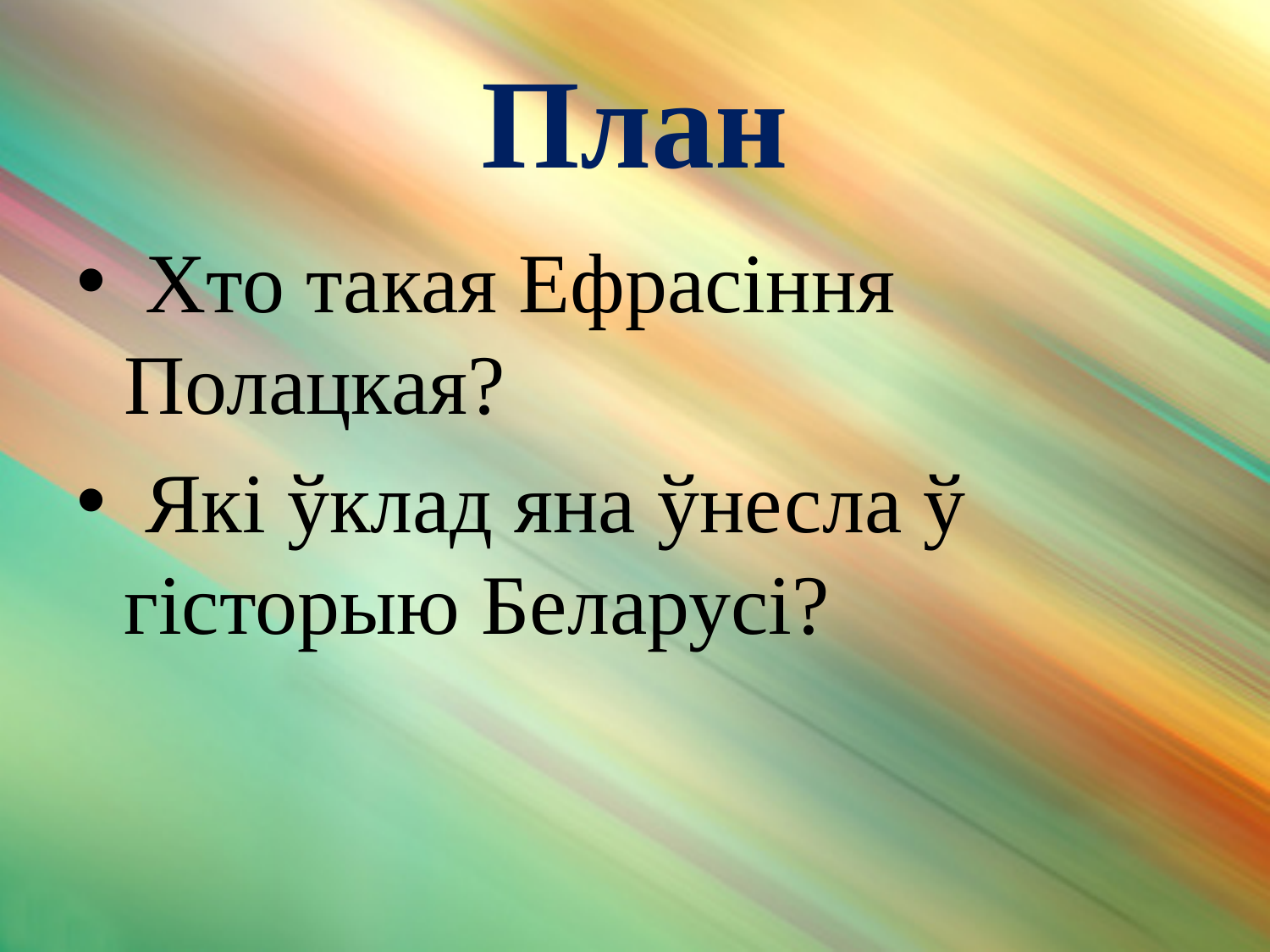

# План
 Хто такая Ефрасіння Полацкая?
 Які ўклад яна ўнесла ў гісторыю Беларусі?